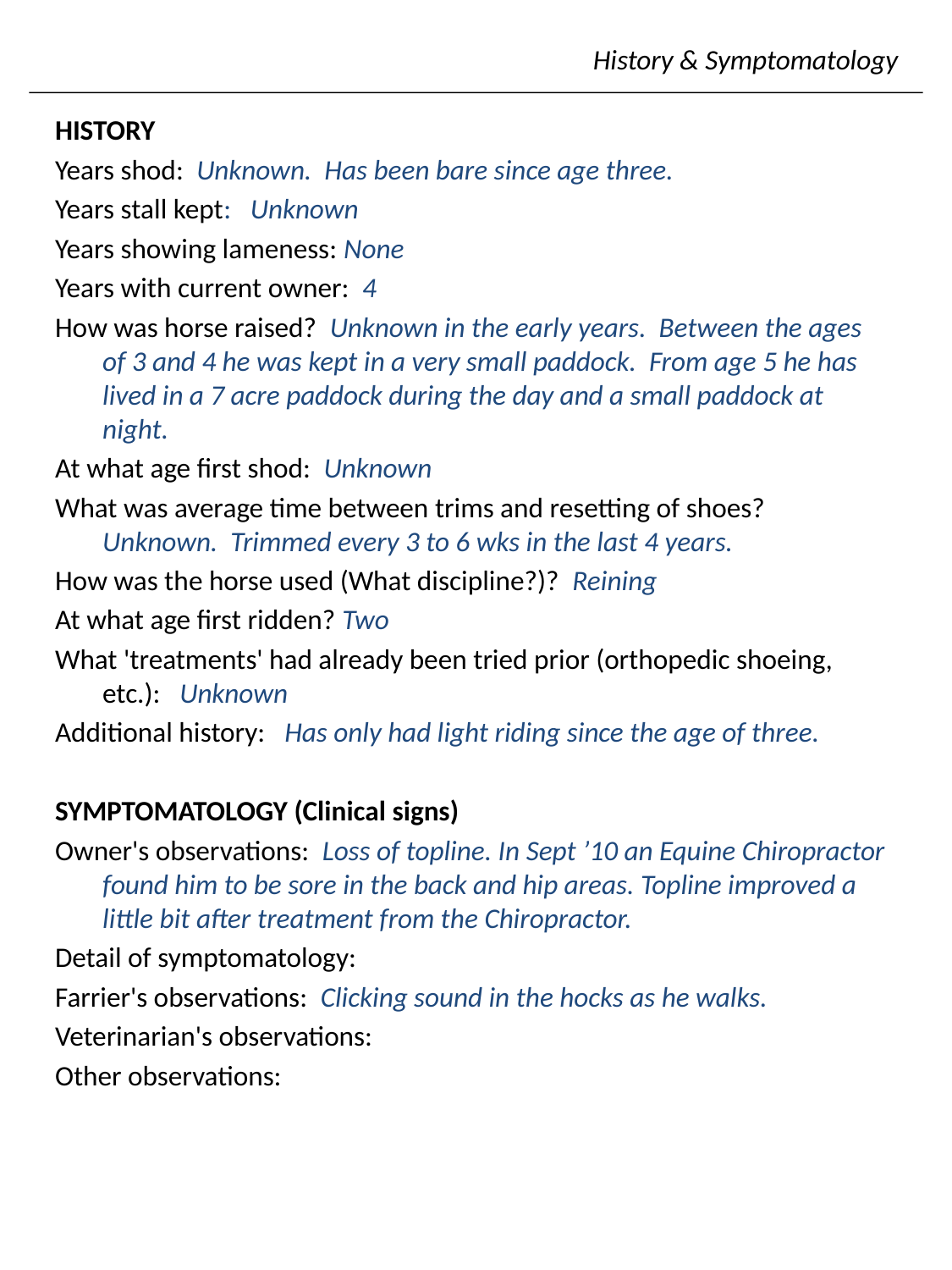

# History & Symptomatology
HISTORY
Years shod:  Unknown.  Has been bare since age three.
Years stall kept:   Unknown
Years showing lameness: None
Years with current owner:  4
How was horse raised?  Unknown in the early years.  Between the ages of 3 and 4 he was kept in a very small paddock.  From age 5 he has lived in a 7 acre paddock during the day and a small paddock at night.
At what age first shod:  Unknown
What was average time between trims and resetting of shoes?  Unknown.  Trimmed every 3 to 6 wks in the last 4 years.
How was the horse used (What discipline?)?  Reining
At what age first ridden? Two
What 'treatments' had already been tried prior (orthopedic shoeing, etc.):   Unknown
Additional history:   Has only had light riding since the age of three.

SYMPTOMATOLOGY (Clinical signs)
Owner's observations:  Loss of topline. In Sept ’10 an Equine Chiropractor found him to be sore in the back and hip areas. Topline improved a little bit after treatment from the Chiropractor.
Detail of symptomatology:
Farrier's observations:  Clicking sound in the hocks as he walks.
Veterinarian's observations:
Other observations: